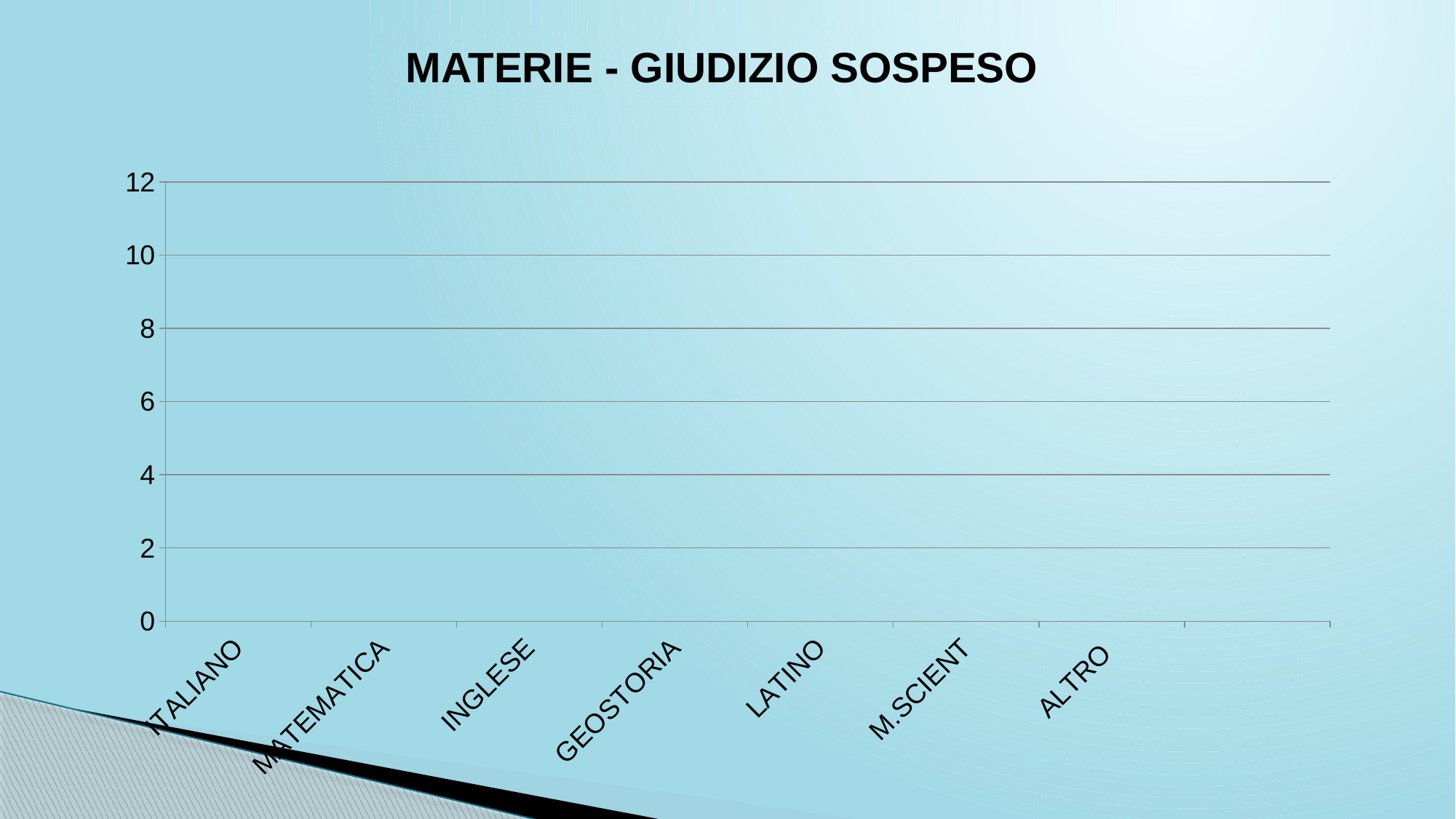

MATERIE - GIUDIZIO SOSPESO

### Chart

| Category | Colonna1 | Colonna2 | Colonna3 |
|---|---|---|---|
| ITALIANO | 1.0 | None | None |
| MATEMATICA | 9.0 | None | None |
| INGLESE | 4.0 | None | None |
| GEOSTORIA | 3.0 | None | None |
| LATINO | 5.0 | None | None |
| M.SCIENT | 5.0 | None | None |
| ALTRO  | 7.0 | None | None |